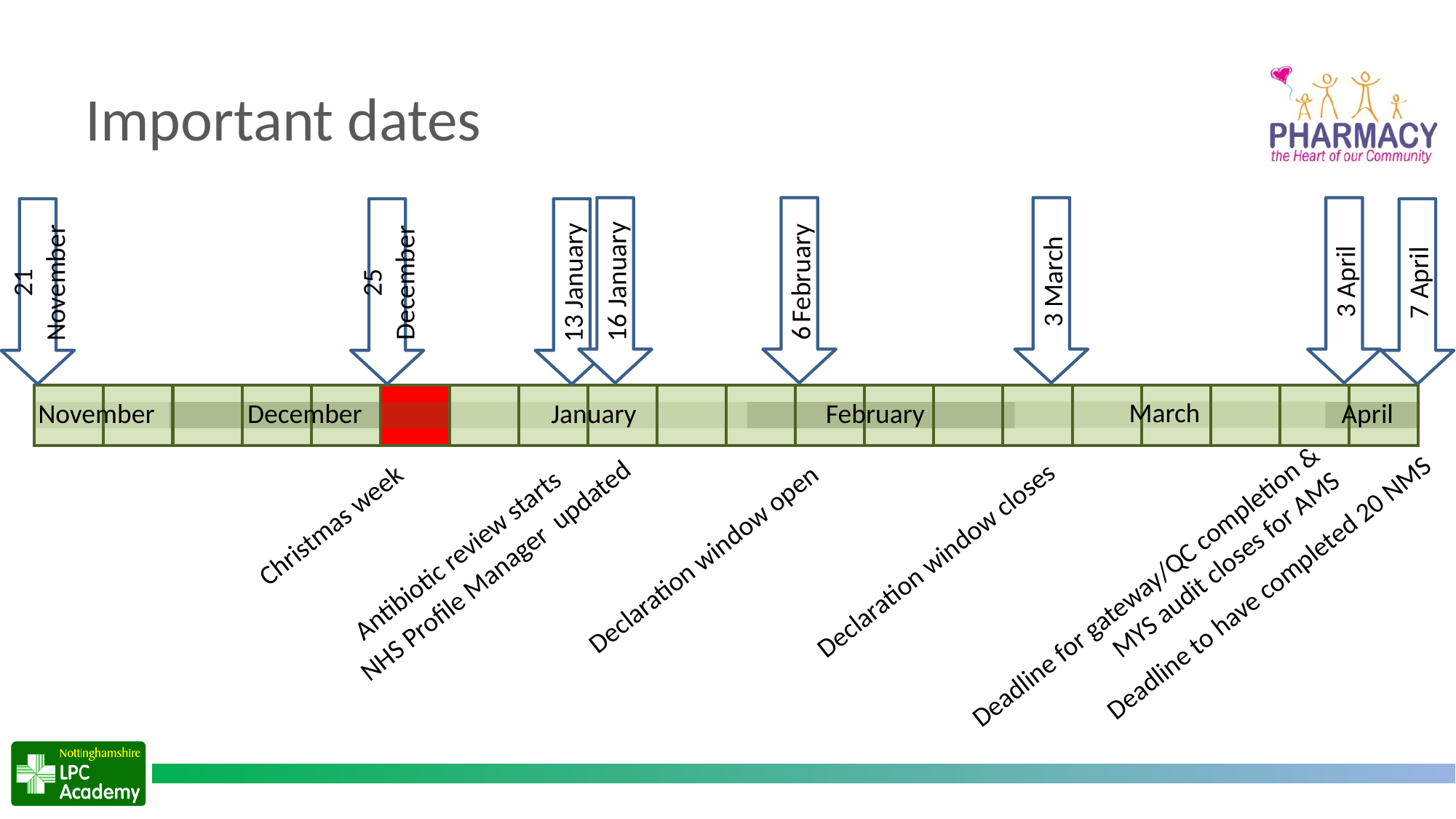

# Important dates
3 April
3 March
6 February
16 January
13 January
25 December
7 April
21 November
|  |  |  |  |  |  |  |  |  |  |  |  |  |  |  |  |  |  |  |  |
| --- | --- | --- | --- | --- | --- | --- | --- | --- | --- | --- | --- | --- | --- | --- | --- | --- | --- | --- | --- |
March
November
December
January
February
April
Declaration window closes
Declaration window open
Christmas week
Antibiotic review starts
NHS Profile Manager  updated
Deadline for gateway/QC completion & MYS audit closes for AMS
Deadline to have completed 20 NMS